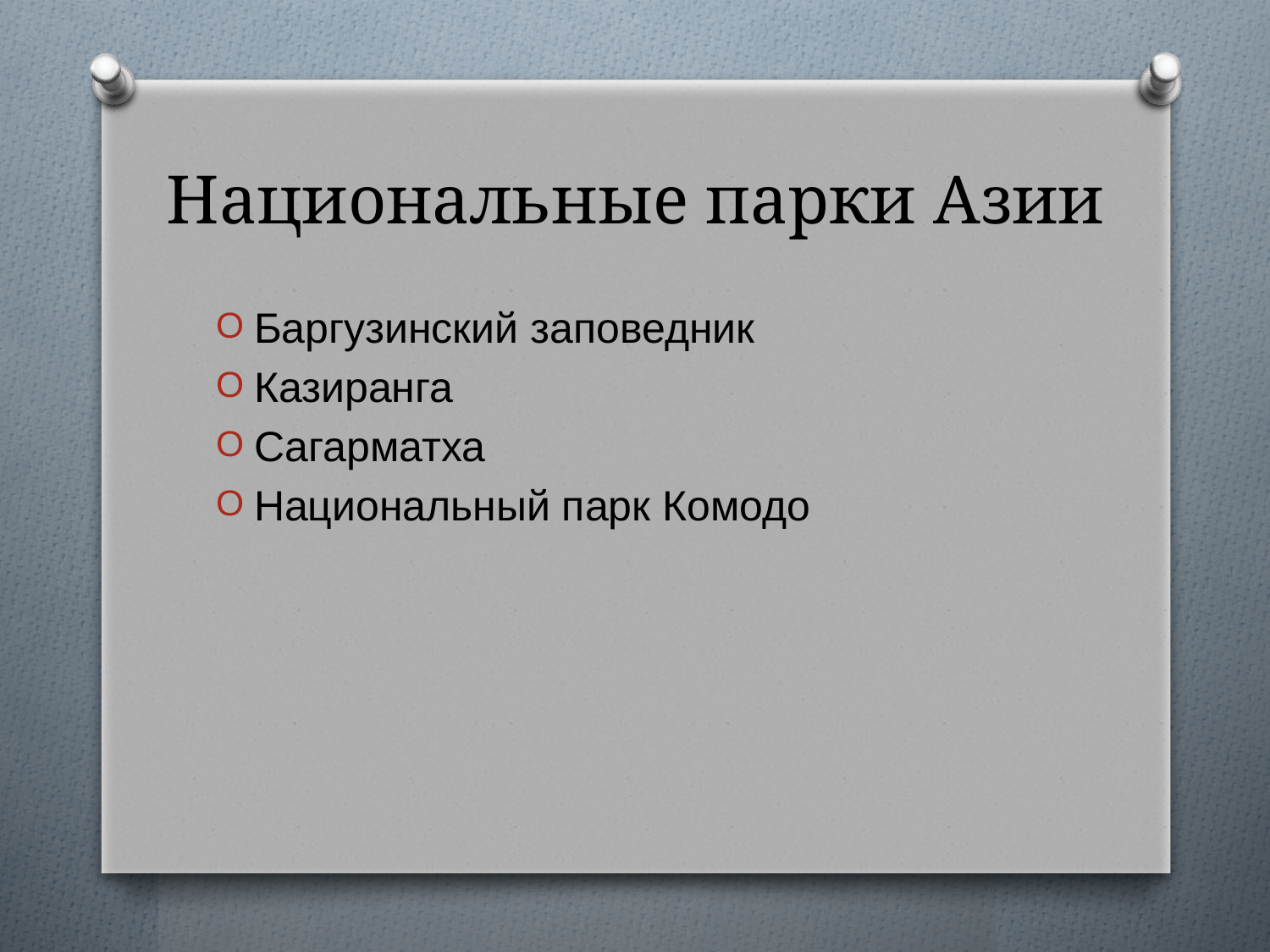

# Национальные парки Азии
Баргузинский заповедник
Казиранга
Сагарматха
Национальный парк Комодо